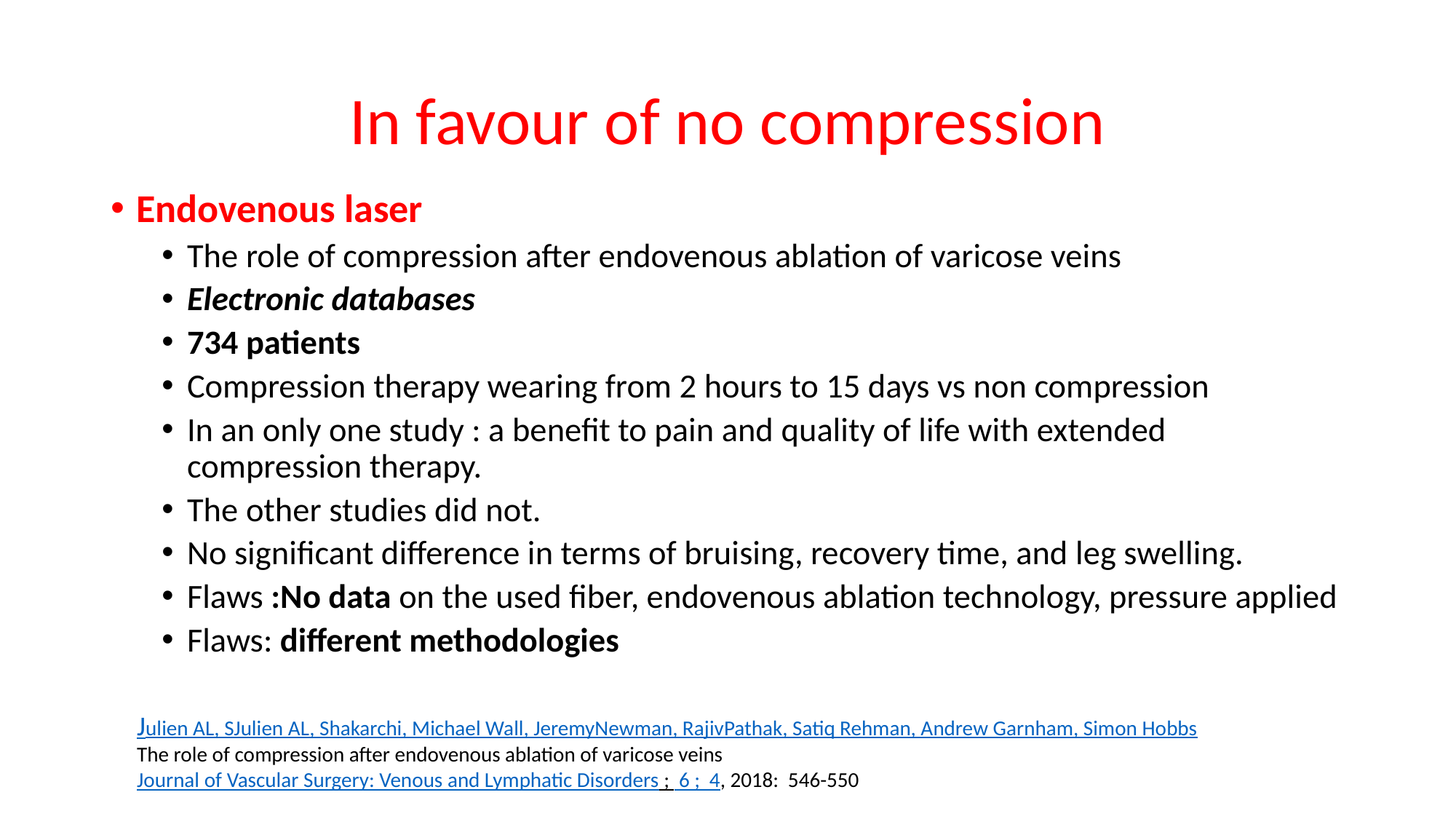

# In favour of no compression
Endovenous laser
The role of compression after endovenous ablation of varicose veins
Electronic databases
734 patients
Compression therapy wearing from 2 hours to 15 days vs non compression
In an only one study : a benefit to pain and quality of life with extended compression therapy.
The other studies did not.
No significant difference in terms of bruising, recovery time, and leg swelling.
Flaws :No data on the used fiber, endovenous ablation technology, pressure applied
Flaws: different methodologies
Julien AL, SJulien AL, Shakarchi, Michael Wall, JeremyNewman, RajivPathak, Satiq Rehman, Andrew Garnham, Simon Hobbs
The role of compression after endovenous ablation of varicose veins
Journal of Vascular Surgery: Venous and Lymphatic Disorders ;  6 ;  4, 2018:  546-550

hakarchi, Michael Wall, JeremyNewman, RajivPathak, Satiq Rehman, Andrew Garnham, Simon Hobbs
The role of compression after endovenous ablation of varicose veins
Journal of Vascular Surgery: Venous and Lymphatic Disorders ;  6 ;  4, 2018:  546-550